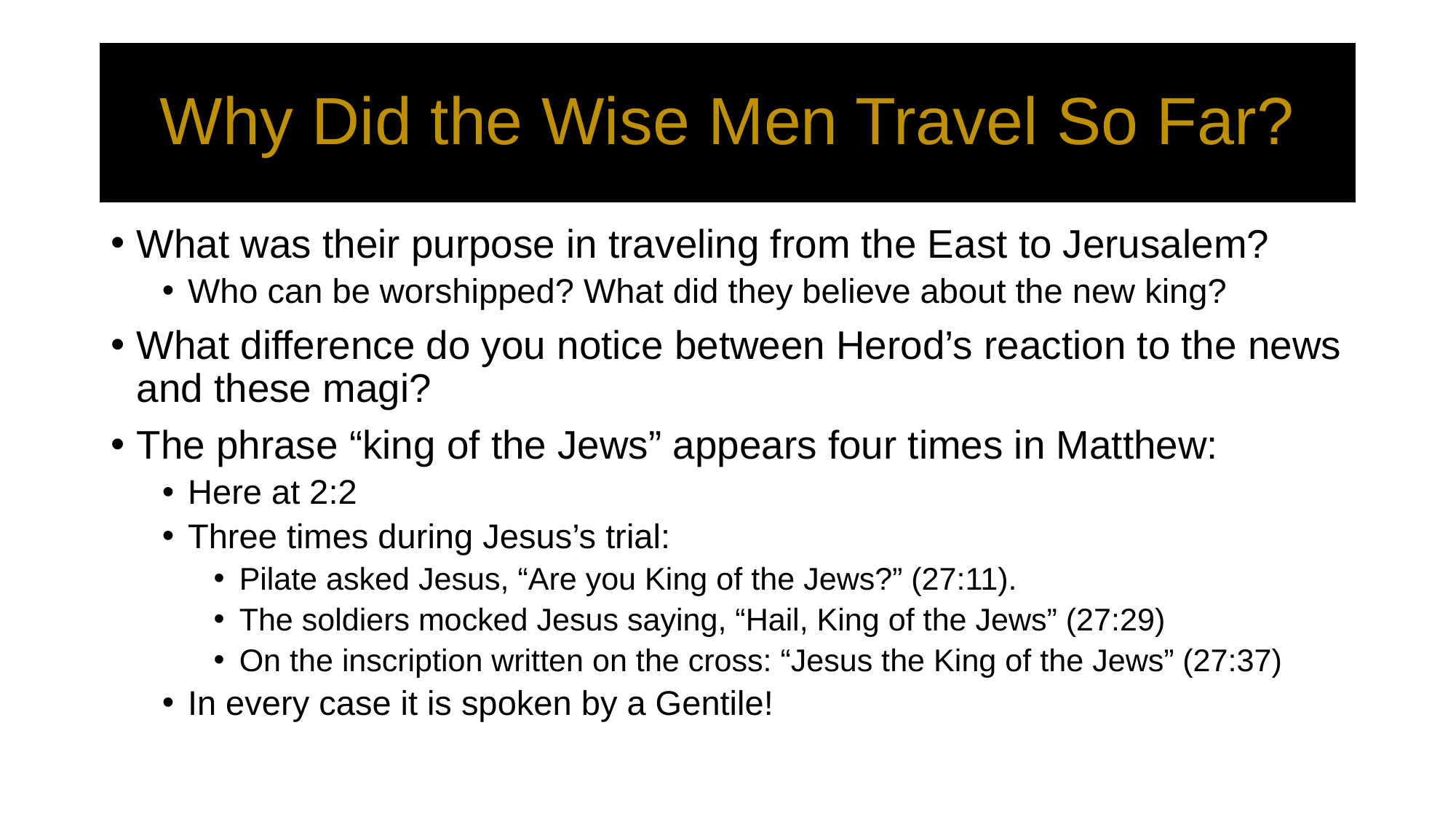

# Why Did the Wise Men Travel So Far?
What was their purpose in traveling from the East to Jerusalem?
Who can be worshipped? What did they believe about the new king?
What difference do you notice between Herod’s reaction to the news and these magi?
The phrase “king of the Jews” appears four times in Matthew:
Here at 2:2
Three times during Jesus’s trial:
Pilate asked Jesus, “Are you King of the Jews?” (27:11).
The soldiers mocked Jesus saying, “Hail, King of the Jews” (27:29)
On the inscription written on the cross: “Jesus the King of the Jews” (27:37)
In every case it is spoken by a Gentile!